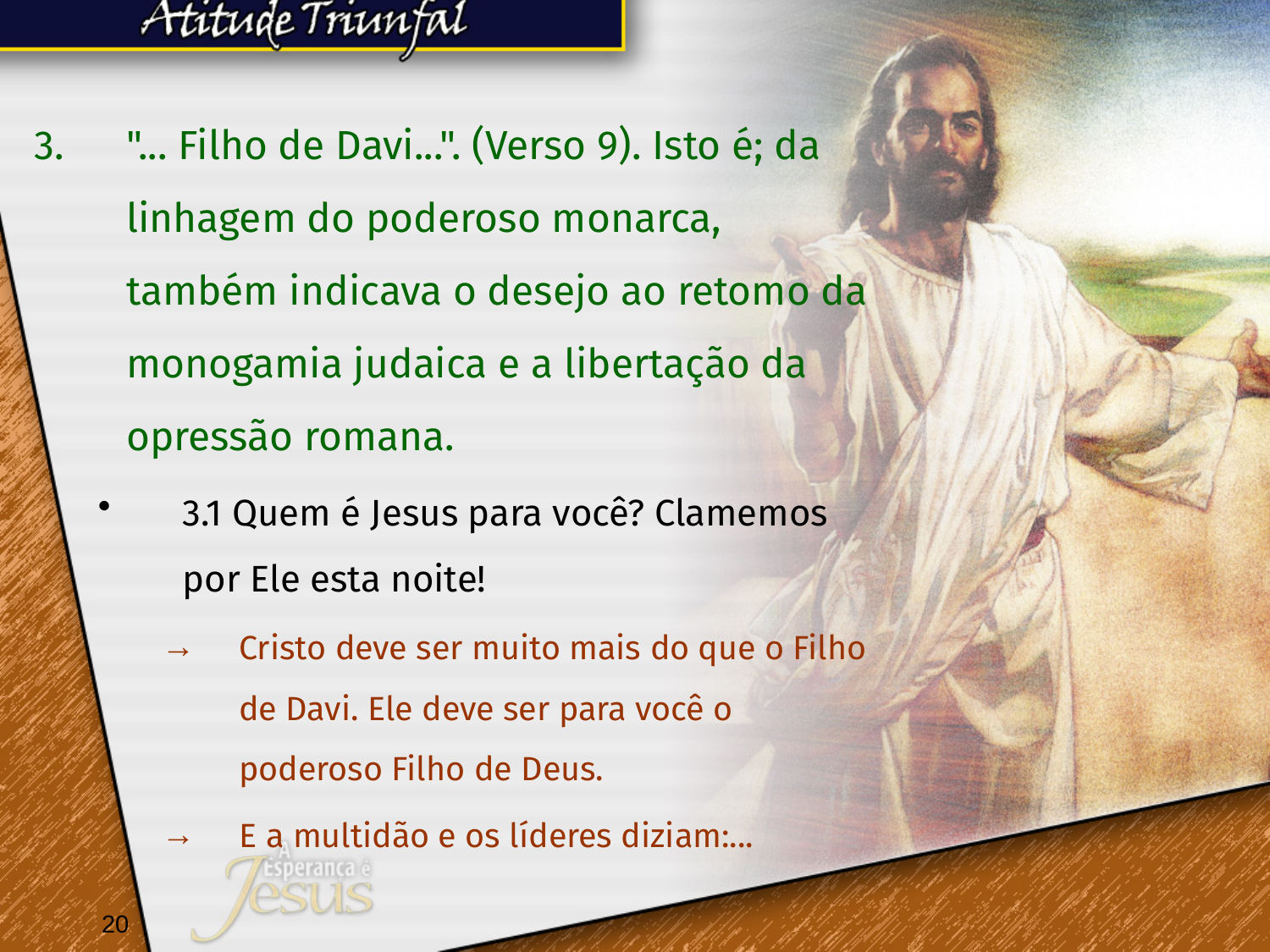

"... Filho de Davi...". (Verso 9). Isto é; da linhagem do poderoso monarca, também indicava o desejo ao retomo da monogamia judaica e a libertação da opressão romana.
3.1 Quem é Jesus para você? Clamemos por Ele esta noite!
Cristo deve ser muito mais do que o Filho de Davi. Ele deve ser para você o poderoso Filho de Deus.
E a multidão e os líderes diziam:...
20